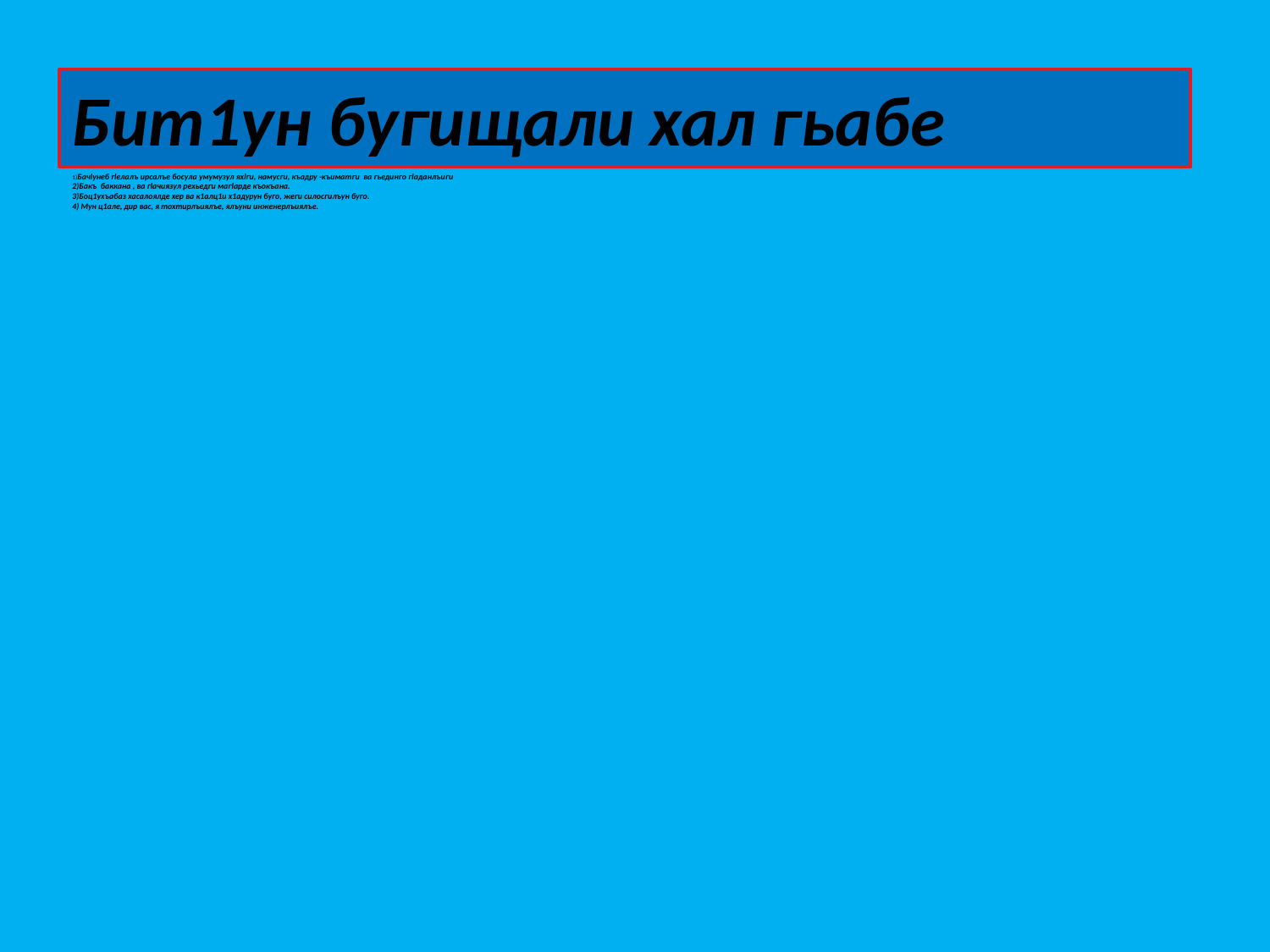

# 1)Бачlунеб гlелалъ ирсалъе босула умумузул яхlги, намусги, къадру -къиматги  ва гьединго гlаданлъиги 2)Бакъ  баккана , ва гlачиязул рехьедги магlарде къокъана. 3)Боц1ухъабаз хасалоялде хер ва к1алц1и х1адурун буго, жеги силосгилъун буго. 4) Мун ц1але, дир вас, я тохтирлъиялъе, ялъуни инженерлъиялъе.
Бит1ун бугищали хал гьабе